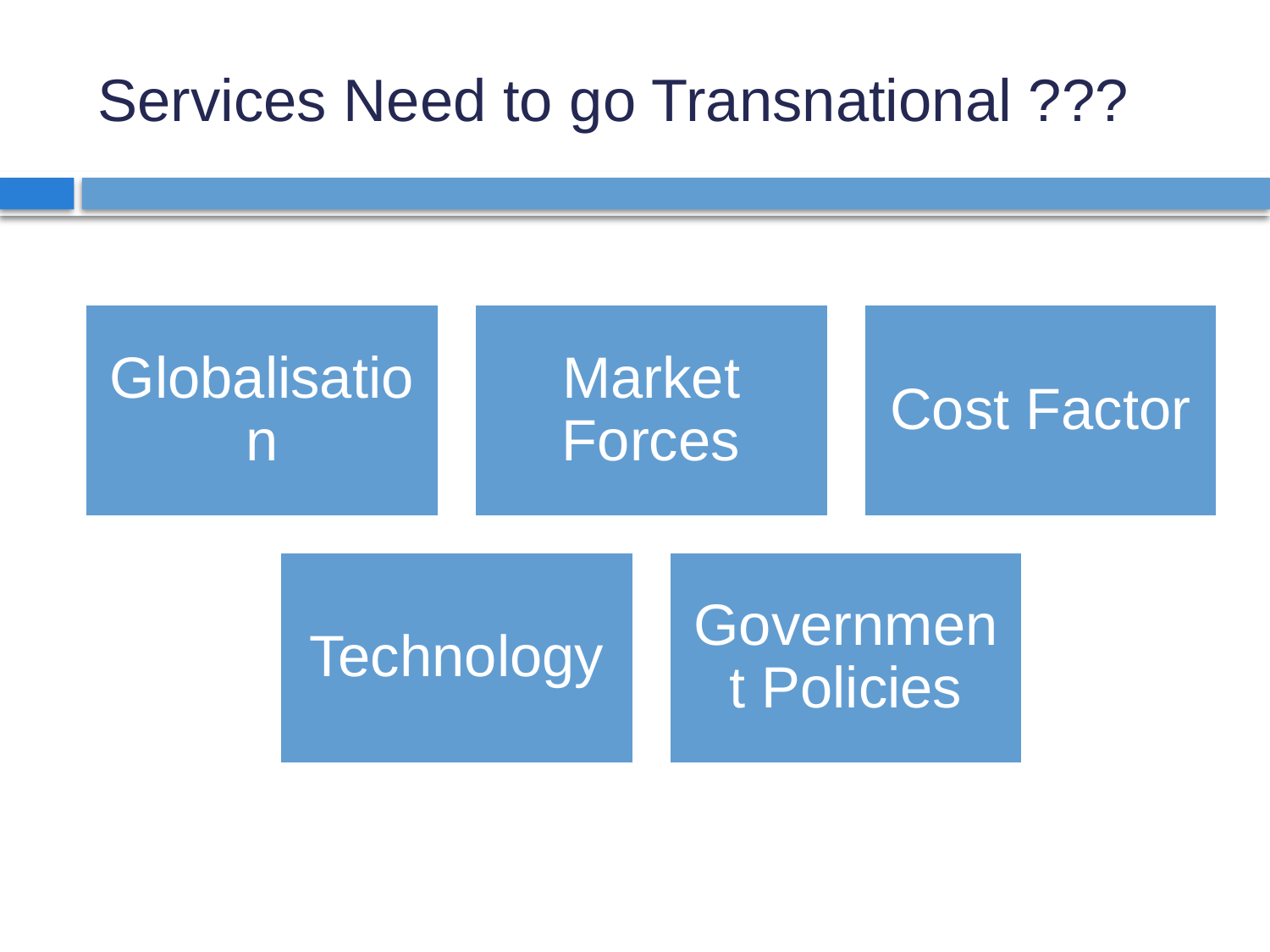

# Services Need to go Transnational ???
Globalisation
Market Forces
Cost Factor
Technology
Government Policies